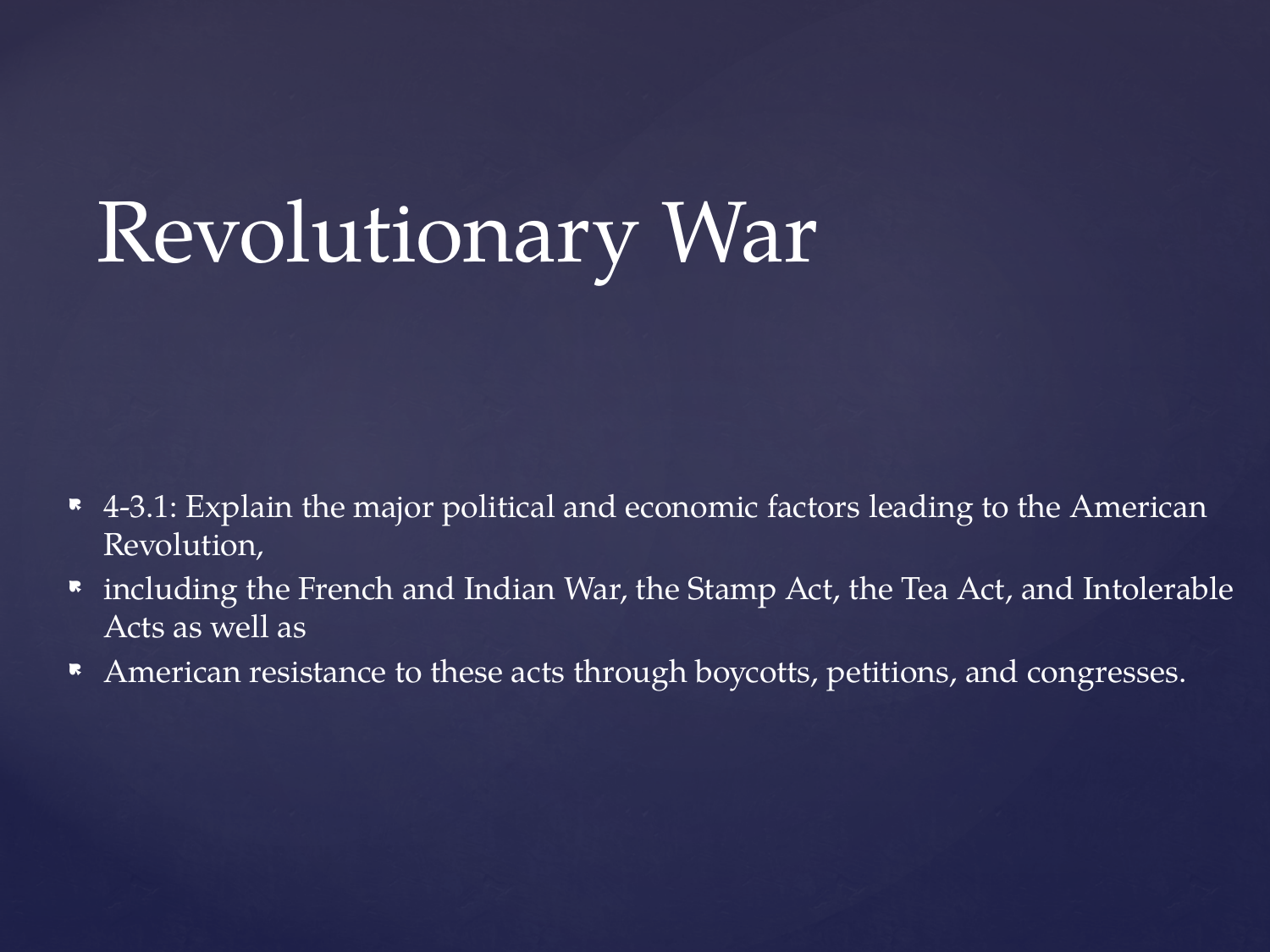

Revolutionary War
4-3.1: Explain the major political and economic factors leading to the American Revolution,
including the French and Indian War, the Stamp Act, the Tea Act, and Intolerable Acts as well as
American resistance to these acts through boycotts, petitions, and congresses.